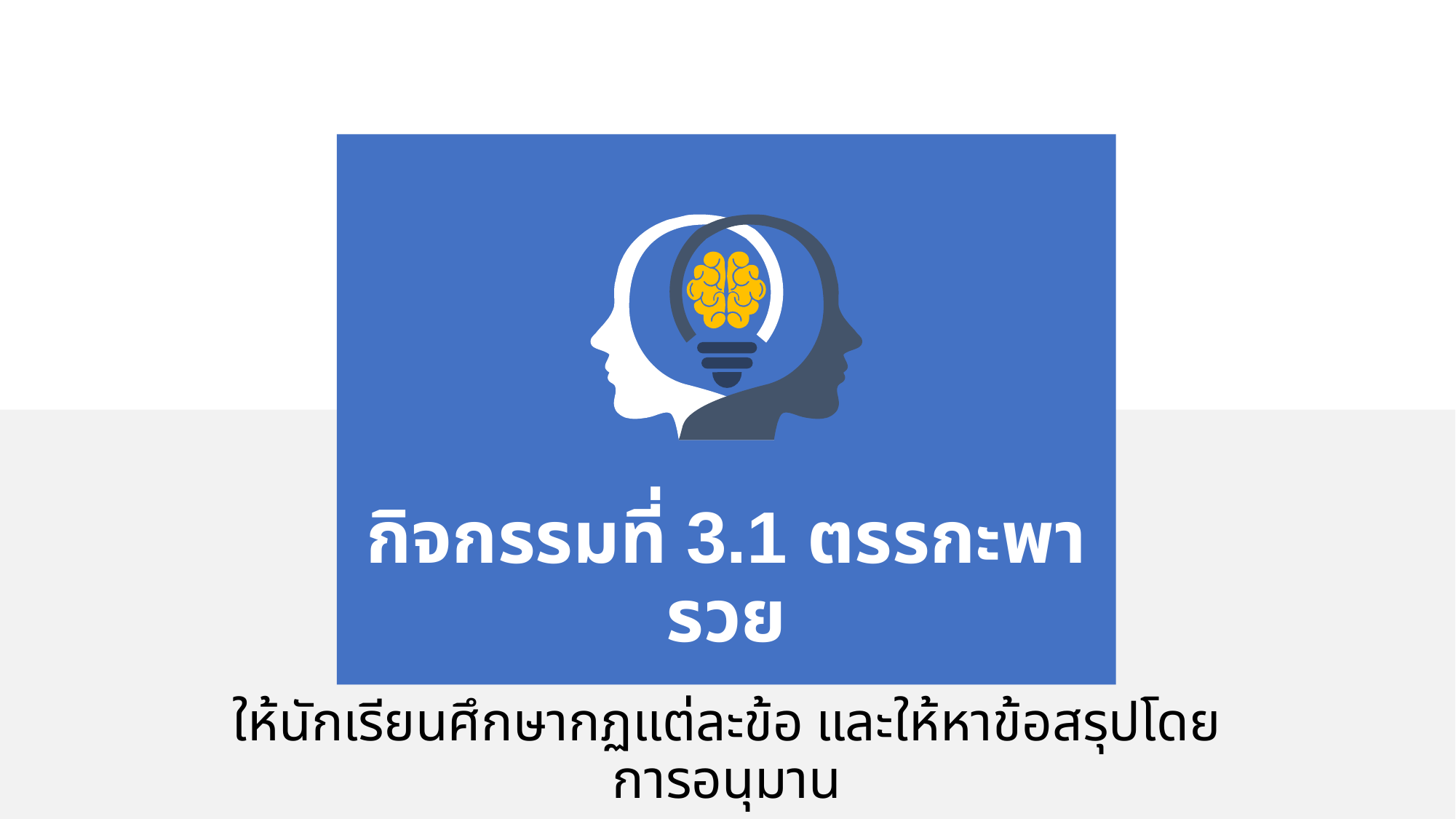

กิจกรรมที่ 3.1 ตรรกะพารวย
ให้นักเรียนศึกษากฏแต่ละข้อ และให้หาข้อสรุปโดยการอนุมาน